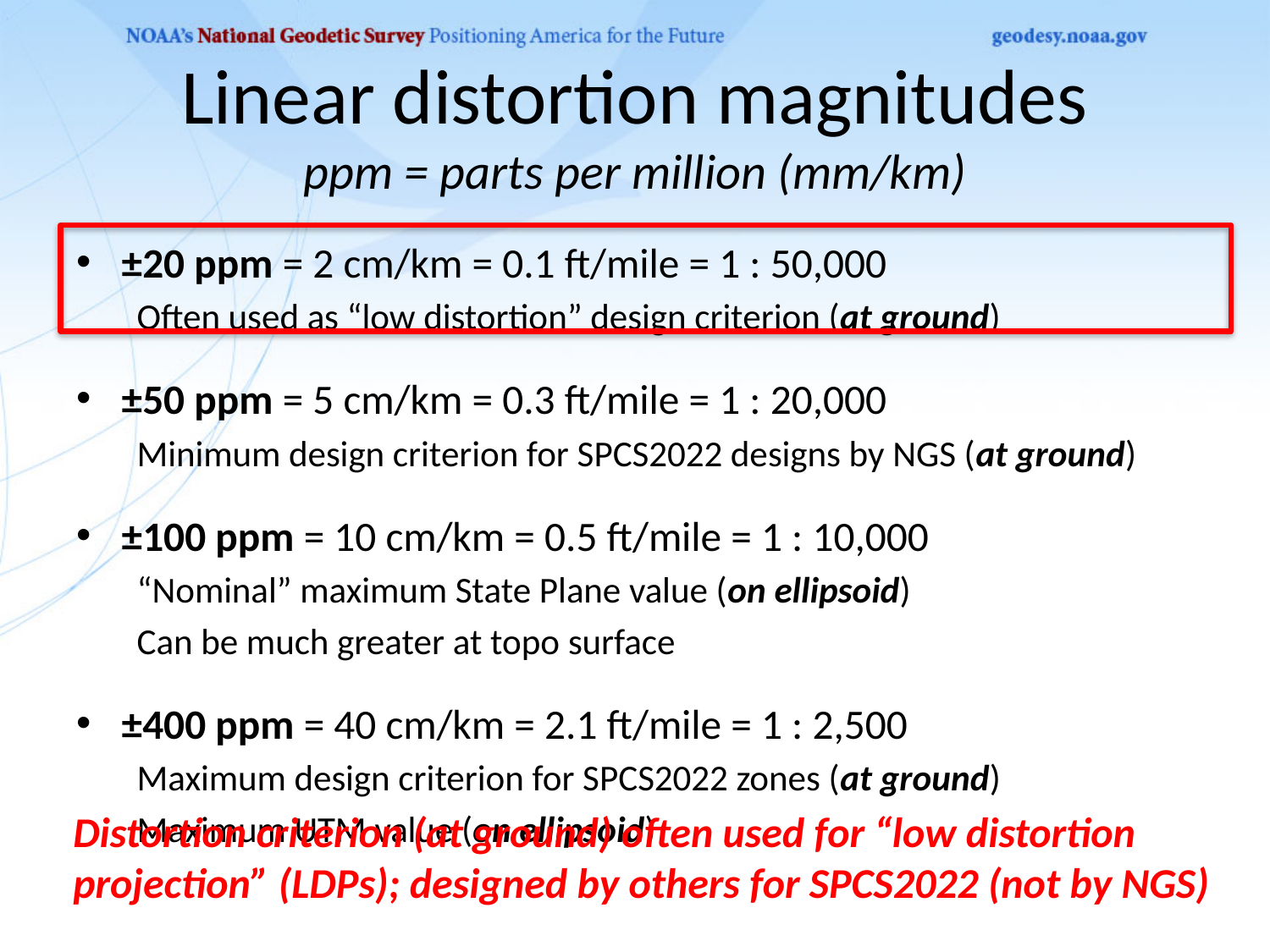

# Linear distortion magnitudes ppm = parts per million (mm/km)

±20 ppm = 2 cm/km = 0.1 ft/mile = 1 : 50,000
Often used as “low distortion” design criterion (at ground)

±50 ppm = 5 cm/km = 0.3 ft/mile = 1 : 20,000
Minimum design criterion for SPCS2022 designs by NGS (at ground)

±100 ppm = 10 cm/km = 0.5 ft/mile = 1 : 10,000
“Nominal” maximum State Plane value (on ellipsoid)
Can be much greater at topo surface

±400 ppm = 40 cm/km = 2.1 ft/mile = 1 : 2,500
Maximum design criterion for SPCS2022 zones (at ground)
Maximum UTM value (on ellipsoid)

Distortion criterion (at ground) often used for “low distortion projection” (LDPs); designed by others for SPCS2022 (not by NGS)